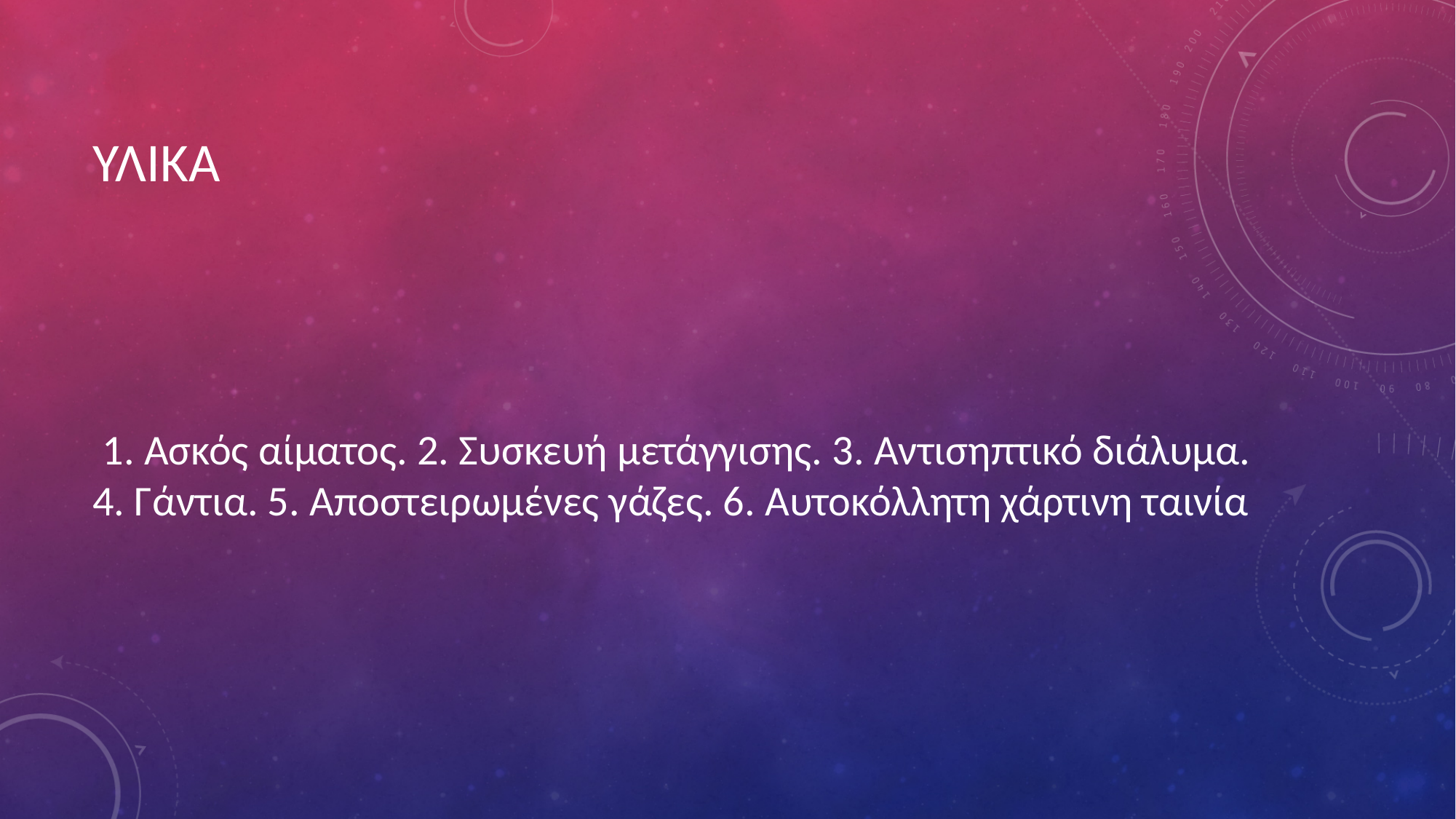

# υλικα
 1. Ασκός αίματος. 2. Συσκευή μετάγγισης. 3. Αντισηπτικό διάλυμα. 4. Γάντια. 5. Αποστειρωμένες γάζες. 6. Αυτοκόλλητη χάρτινη ταινία